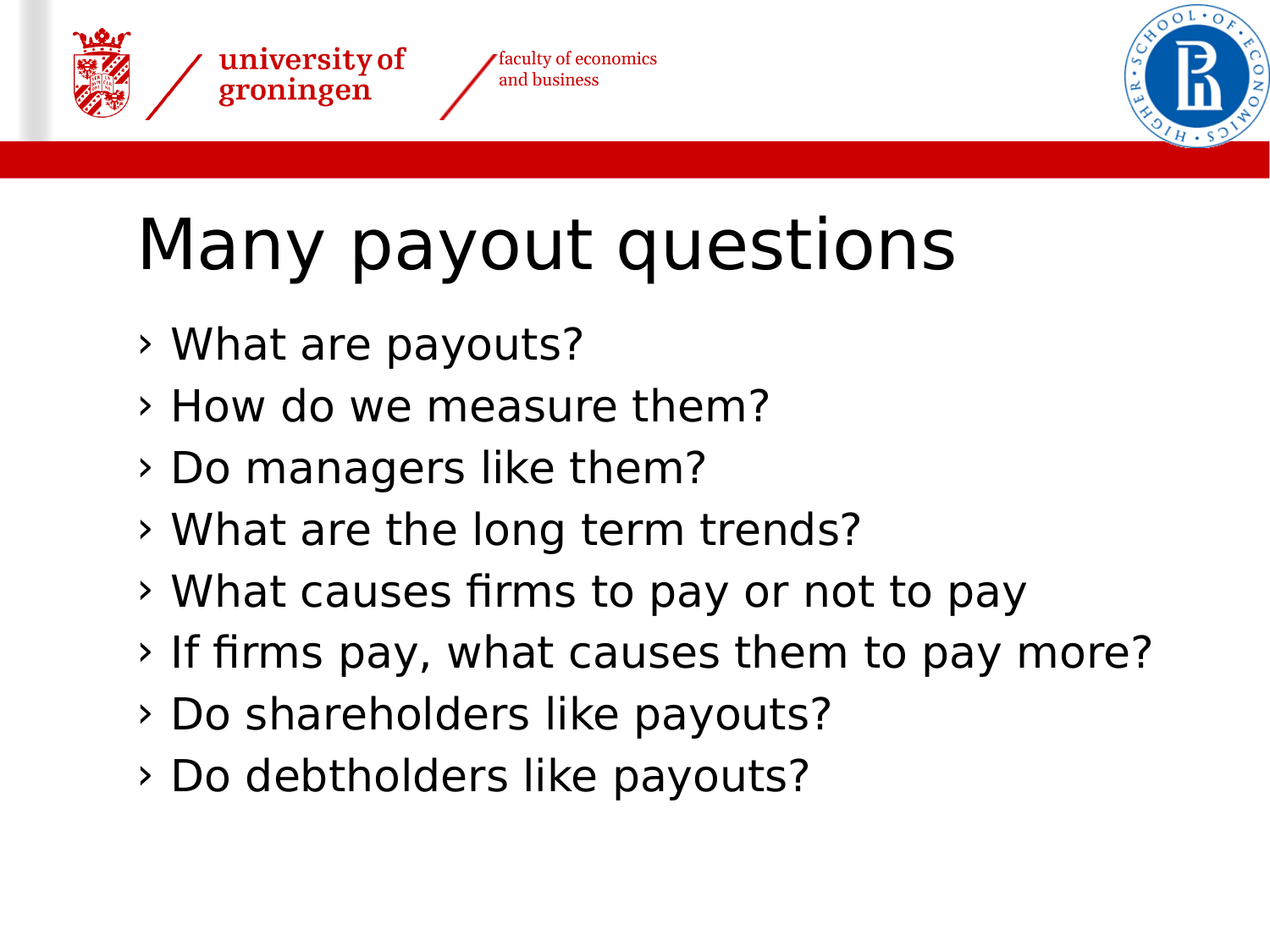

# Many payout questions
What are payouts?
How do we measure them?
Do managers like them?
What are the long term trends?
What causes firms to pay or not to pay
If firms pay, what causes them to pay more?
Do shareholders like payouts?
Do debtholders like payouts?